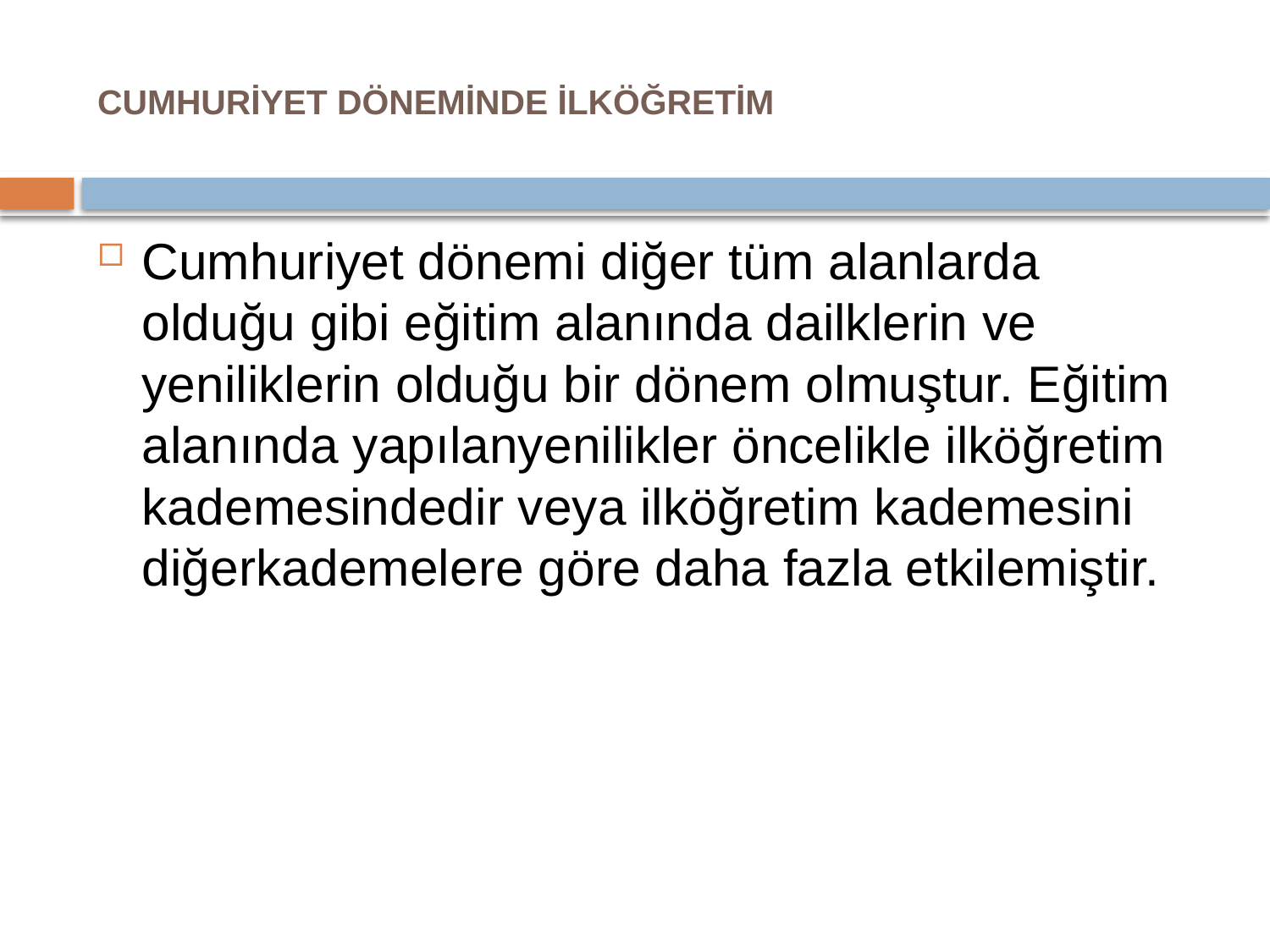

# CUMHURİYET DÖNEMİNDE İLKÖĞRETİM
Cumhuriyet dönemi diğer tüm alanlarda olduğu gibi eğitim alanında dailklerin ve yeniliklerin olduğu bir dönem olmuştur. Eğitim alanında yapılanyenilikler öncelikle ilköğretim kademesindedir veya ilköğretim kademesini diğerkademelere göre daha fazla etkilemiştir.